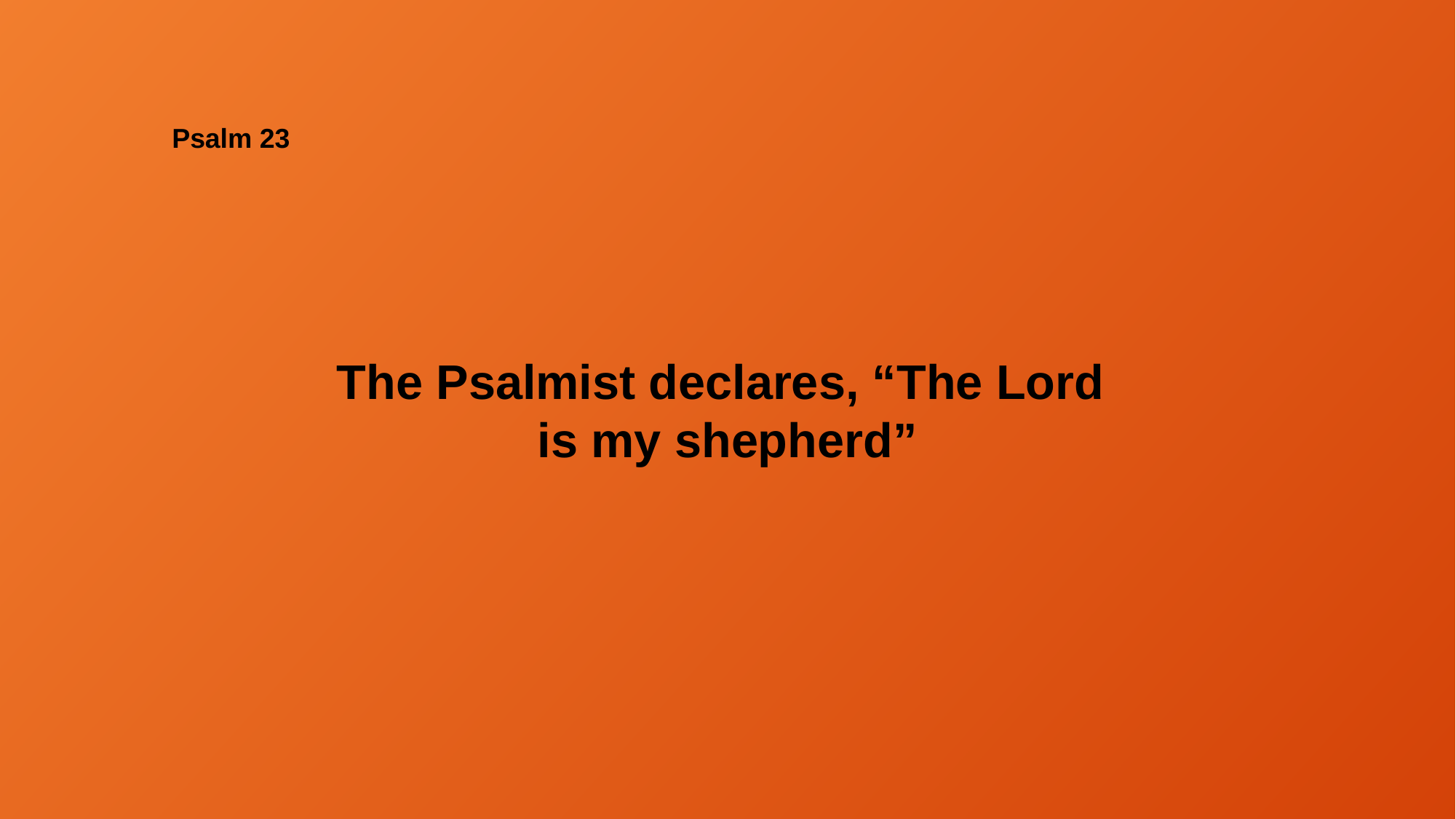

Psalm 23
The Psalmist declares, “The Lord
is my shepherd”